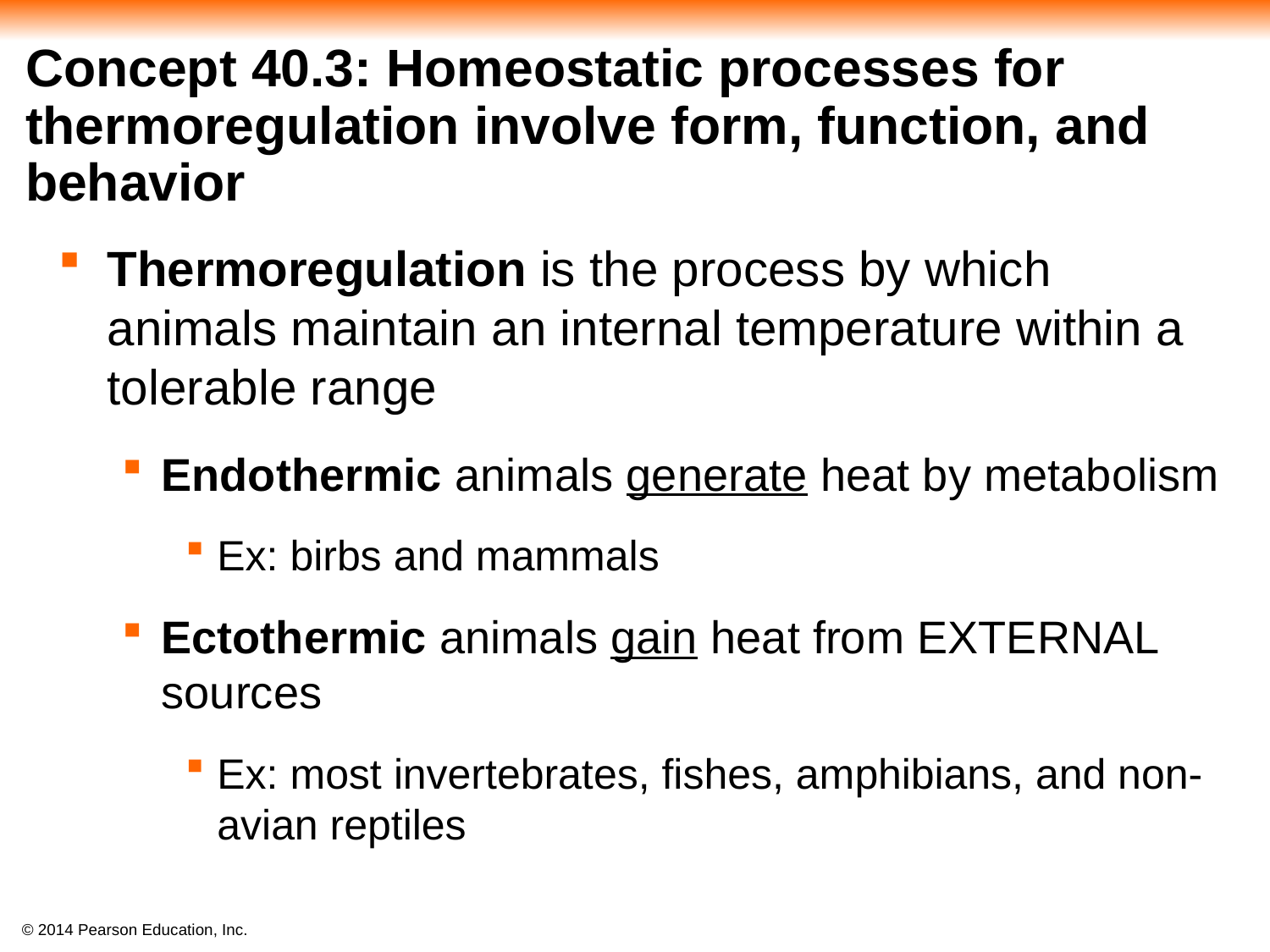

# Concept 40.3: Homeostatic processes for thermoregulation involve form, function, and behavior

Thermoregulation is the process by which animals maintain an internal temperature within a tolerable range
Endothermic animals generate heat by metabolism
Ex: birbs and mammals
Ectothermic animals gain heat from EXTERNAL sources
Ex: most invertebrates, fishes, amphibians, and non-avian reptiles